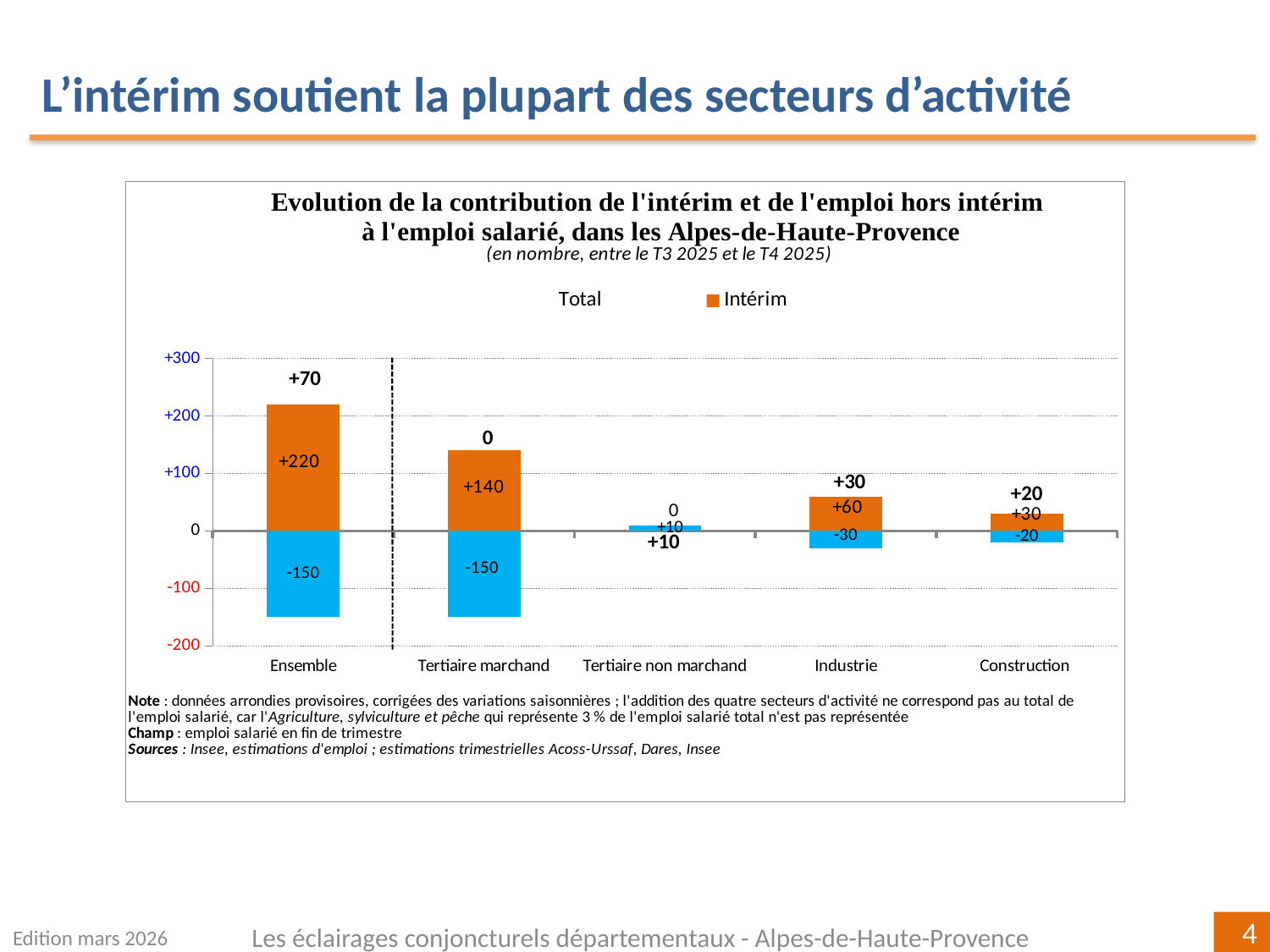

L’intérim soutient la plupart des secteurs d’activité

### Chart

| Category |  |  |  |
|---|---|---|---|
| Ensemble | -150.0 | 220.0 | 70.0 |
| Tertiaire marchand | -150.0 | 140.0 | 0.0 |
| Tertiaire non marchand | 10.0 | 0.0 | 10.0 |
| Industrie | -30.0 | 60.0 | 30.0 |
| Construction
 | -20.0 | 30.0 | 20.0 |
Edition mars 2026
Les éclairages conjoncturels départementaux - Alpes-de-Haute-Provence
4